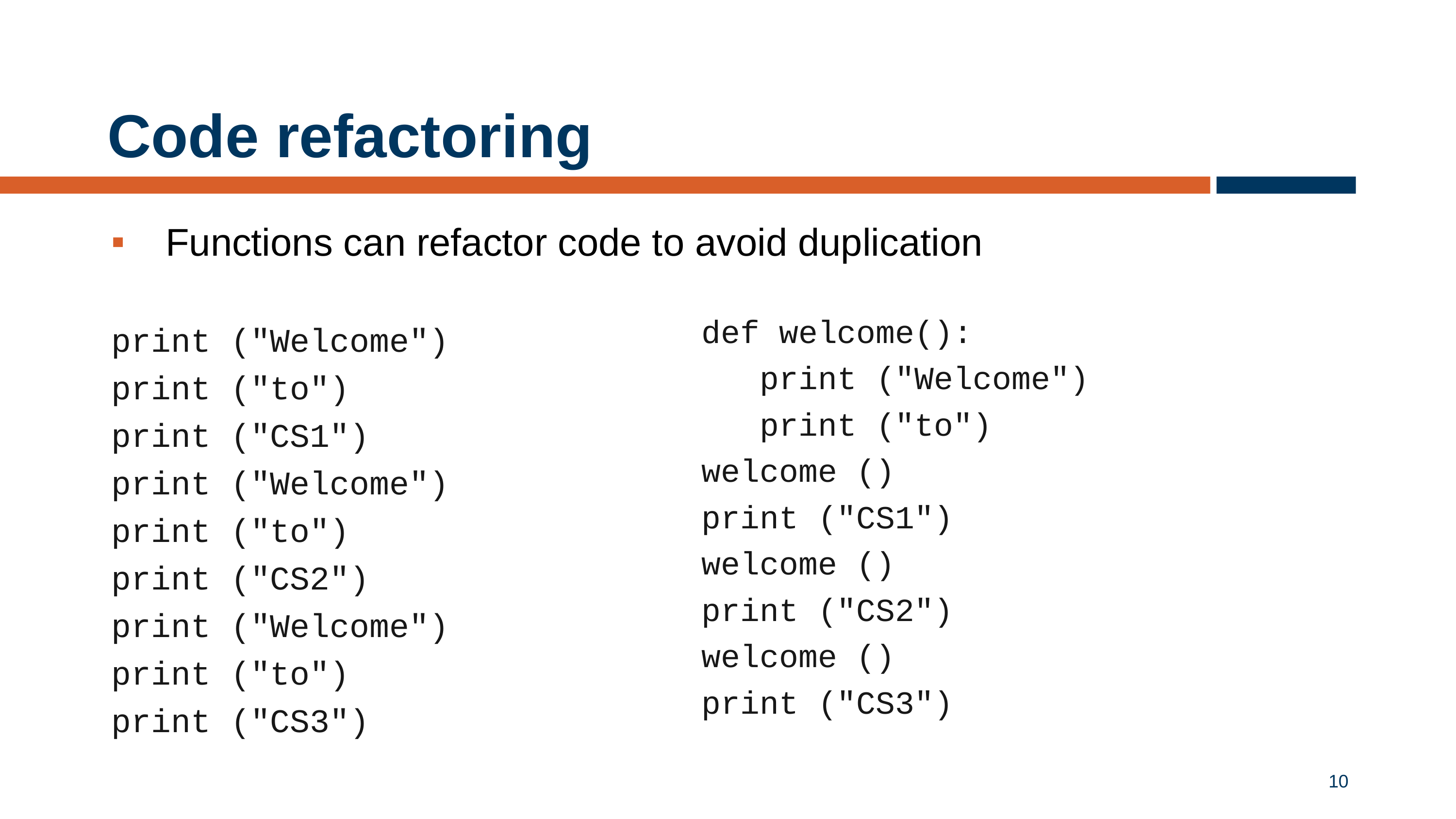

# Code refactoring
Functions can refactor code to avoid duplication

print ("Welcome")
print ("to")
print ("CS1")
print ("Welcome")
print ("to")
print ("CS2")
print ("Welcome")
print ("to")
print ("CS3")
def welcome():
   print ("Welcome")
   print ("to")
welcome ()
print ("CS1")
welcome ()
print ("CS2")
welcome ()
print ("CS3")
10